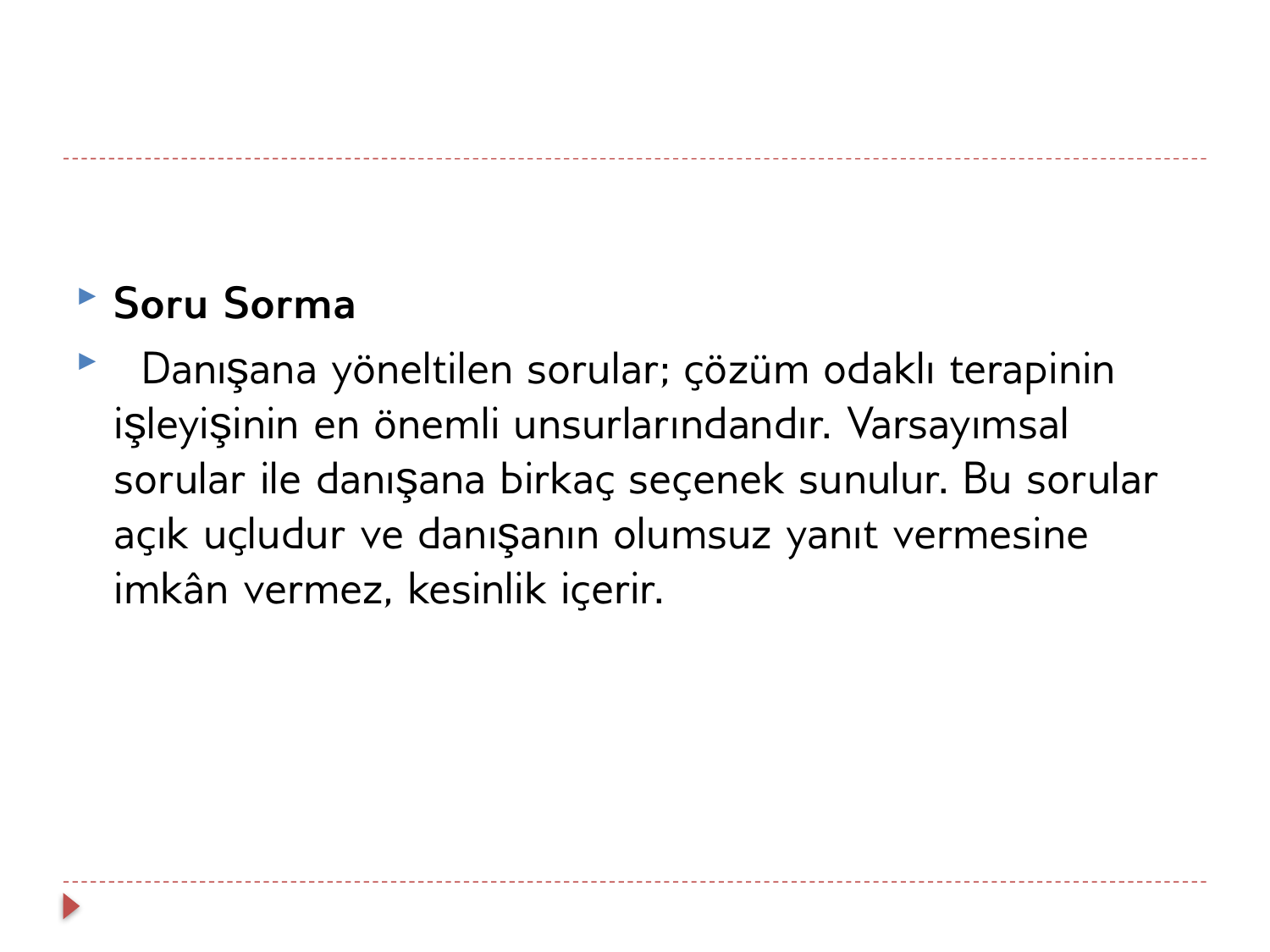

Soru Sorma
  Danışana yöneltilen sorular; çözüm odaklı terapinin işleyişinin en önemli unsurlarındandır. Varsayımsal sorular ile danışana birkaç seçenek sunulur. Bu sorular açık uçludur ve danışanın olumsuz yanıt vermesine imkân vermez, kesinlik içerir.